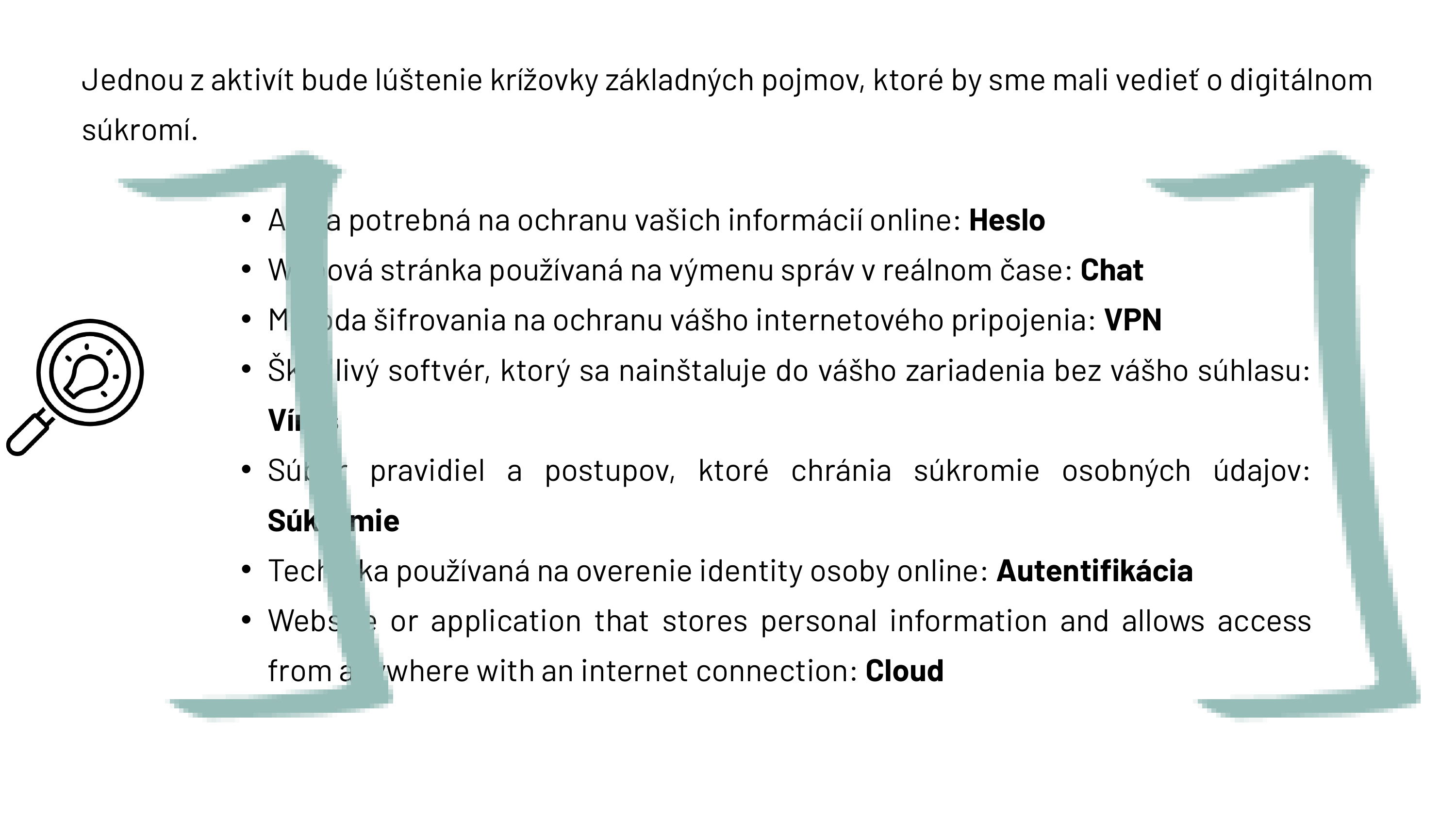

Jednou z aktivít bude lúštenie krížovky základných pojmov, ktoré by sme mali vedieť o digitálnom súkromí.

Akcia potrebná na ochranu vašich informácií online: Heslo
Webová stránka používaná na výmenu správ v reálnom čase: Chat
Metóda šifrovania na ochranu vášho internetového pripojenia: VPN
Škodlivý softvér, ktorý sa nainštaluje do vášho zariadenia bez vášho súhlasu: Vírus
Súbor pravidiel a postupov, ktoré chránia súkromie osobných údajov: Súkromie
Technika používaná na overenie identity osoby online: Autentifikácia
Website or application that stores personal information and allows access from anywhere with an internet connection: Cloud